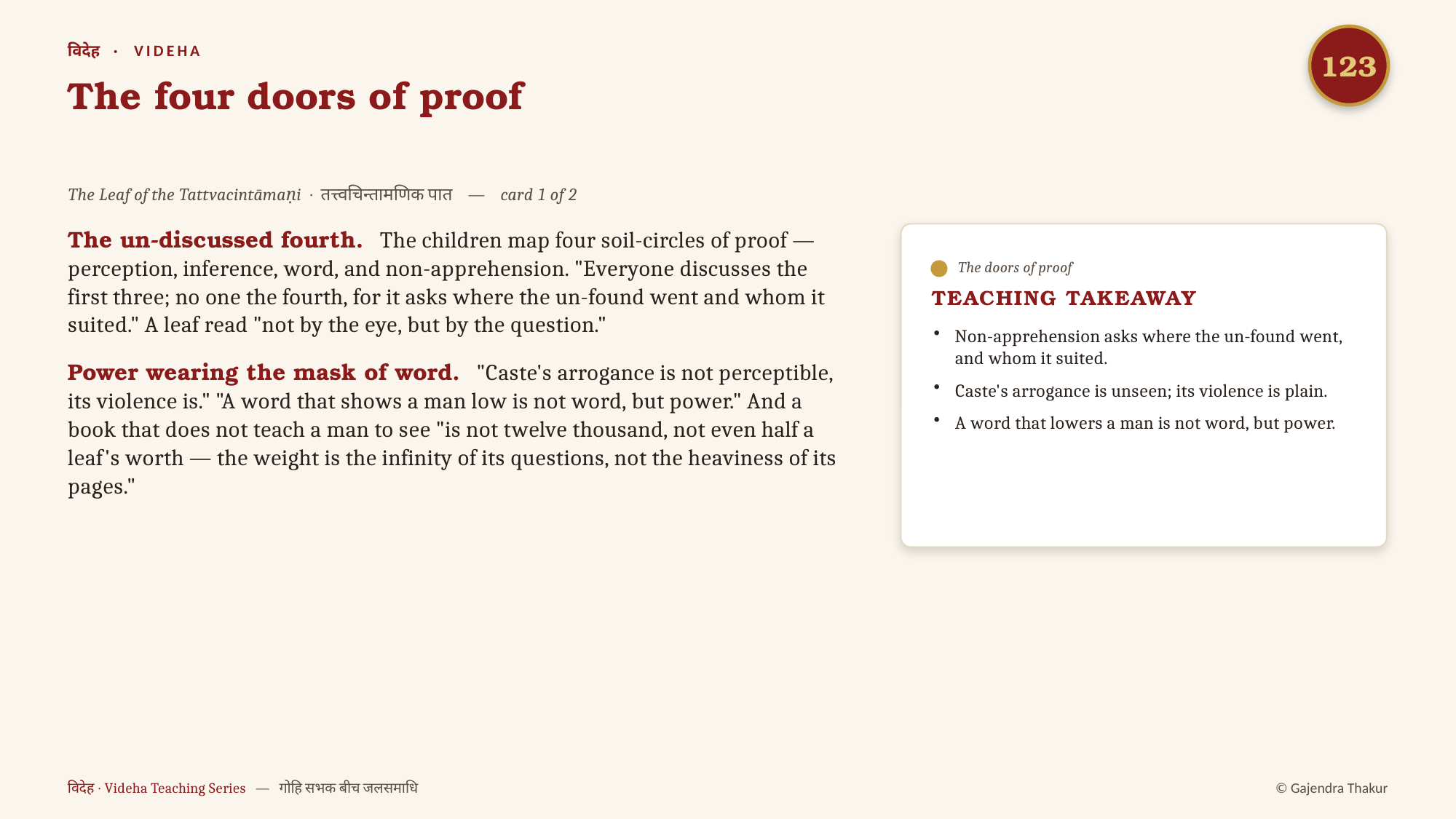

123
विदेह  ·  VIDEHA
The four doors of proof
The Leaf of the Tattvacintāmaṇi  ·  तत्त्वचिन्तामणिक पात    —    card 1 of 2
The un-discussed fourth.  The children map four soil-circles of proof — perception, inference, word, and non-apprehension. "Everyone discusses the first three; no one the fourth, for it asks where the un-found went and whom it suited." A leaf read "not by the eye, but by the question."
Power wearing the mask of word.  "Caste's arrogance is not perceptible, its violence is." "A word that shows a man low is not word, but power." And a book that does not teach a man to see "is not twelve thousand, not even half a leaf's worth — the weight is the infinity of its questions, not the heaviness of its pages."

The doors of proof

TEACHING TAKEAWAY
Non-apprehension asks where the un-found went, and whom it suited.
Caste's arrogance is unseen; its violence is plain.
A word that lowers a man is not word, but power.
विदेह · Videha Teaching Series   —   गोहि सभक बीच जलसमाधि
© Gajendra Thakur